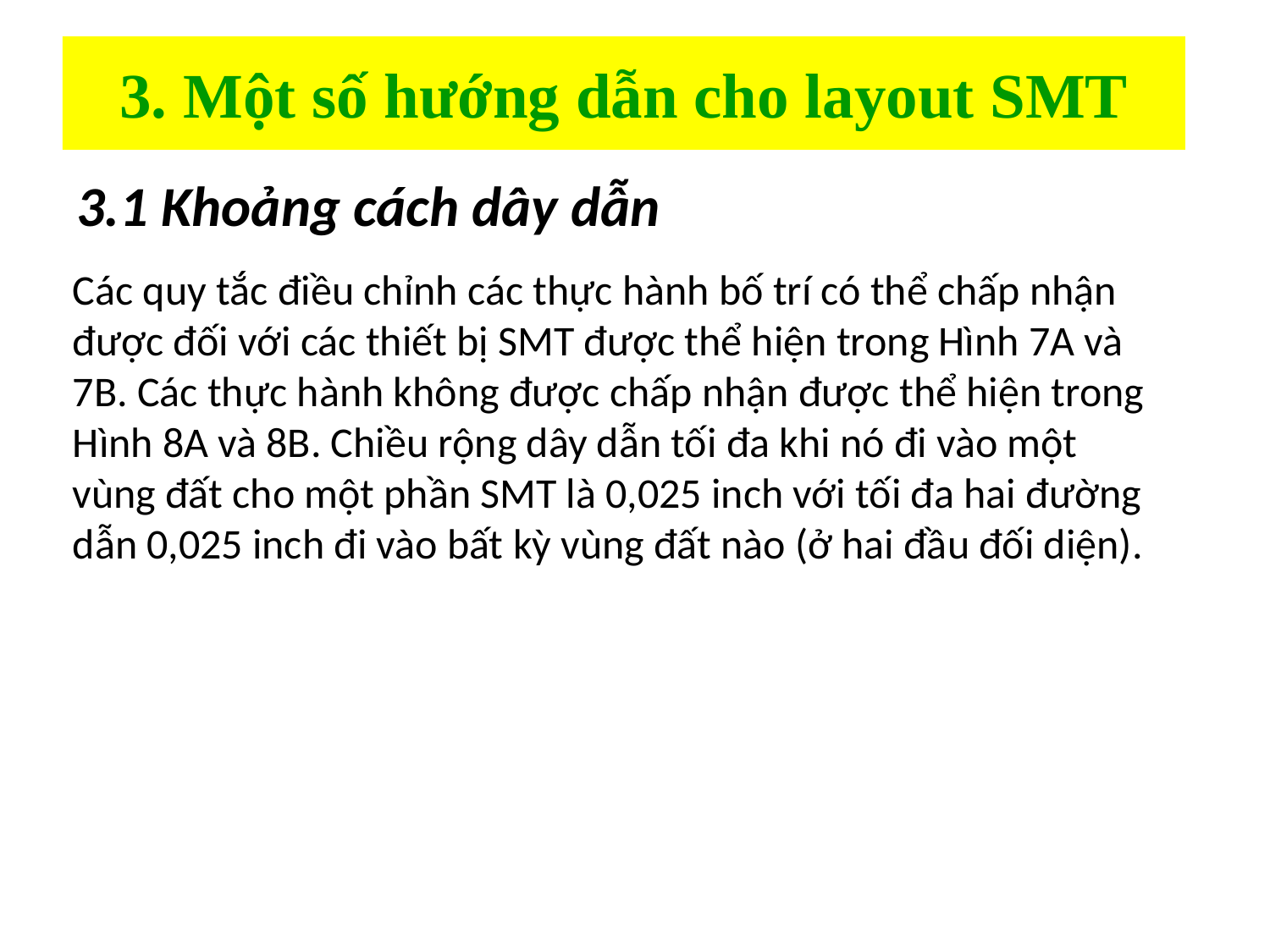

# 3. Một số hướng dẫn cho layout SMT
3.1 Khoảng cách dây dẫn
Các quy tắc điều chỉnh các thực hành bố trí có thể chấp nhận được đối với các thiết bị SMT được thể hiện trong Hình 7A và 7B. Các thực hành không được chấp nhận được thể hiện trong Hình 8A và 8B. Chiều rộng dây dẫn tối đa khi nó đi vào một vùng đất cho một phần SMT là 0,025 inch với tối đa hai đường dẫn 0,025 inch đi vào bất kỳ vùng đất nào (ở hai đầu đối diện).